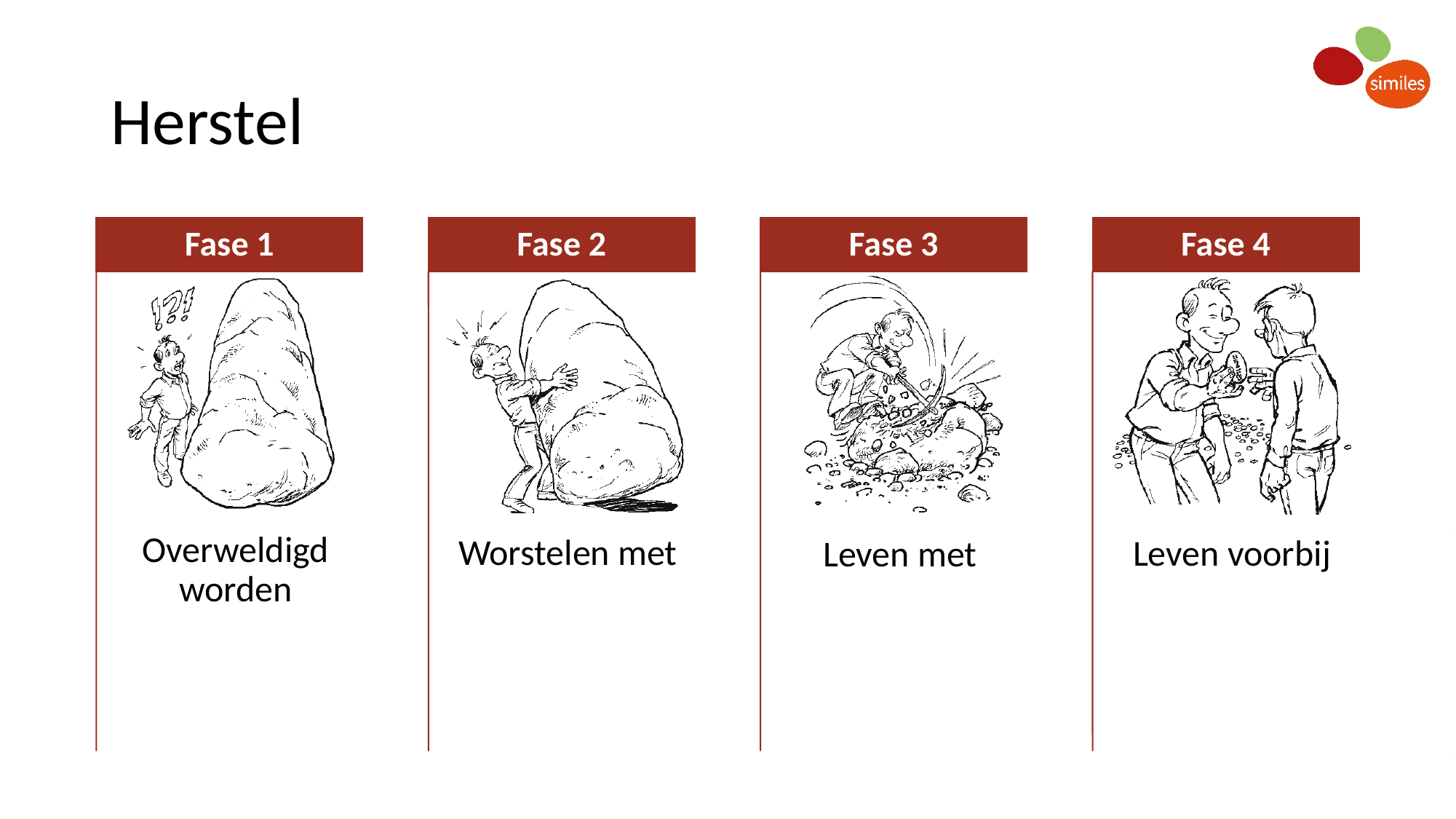

# Herstel
Overweldigd worden
Fase 1
Worstelen met
Fase 2
Leven met
Fase 3
Leven voorbij
Fase 4